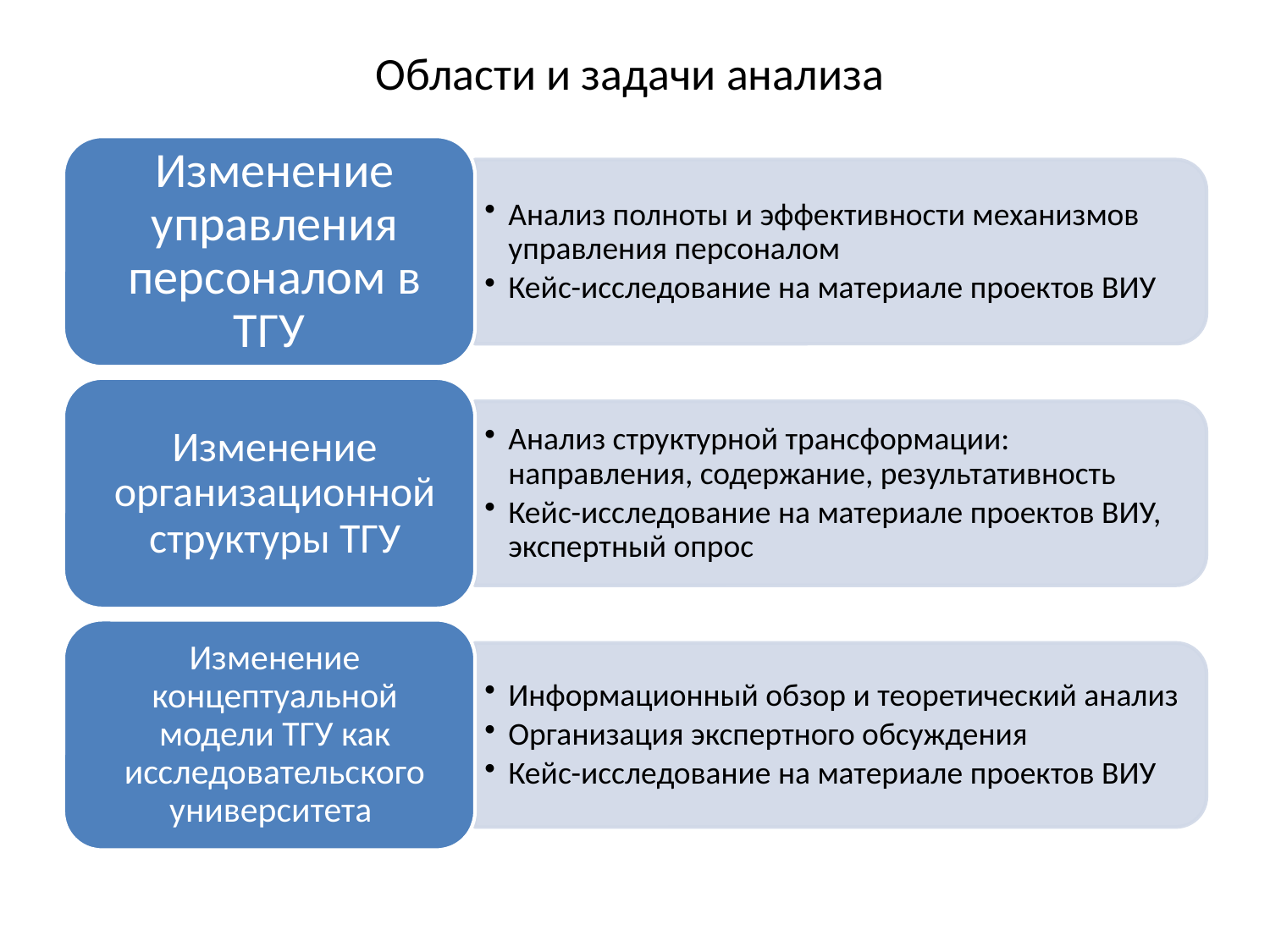

# Области и задачи анализа
Анализ полноты и эффективности механизмов управления персоналом
Кейс-исследование на материале проектов ВИУ
Изменение управления персоналом в ТГУ
Анализ структурной трансформации: направления, содержание, результативность
Кейс-исследование на материале проектов ВИУ, экспертный опрос
Изменение организационной структуры ТГУ
Информационный обзор и теоретический анализ
Организация экспертного обсуждения
Кейс-исследование на материале проектов ВИУ
Изменение концептуальной модели ТГУ как исследовательского университета